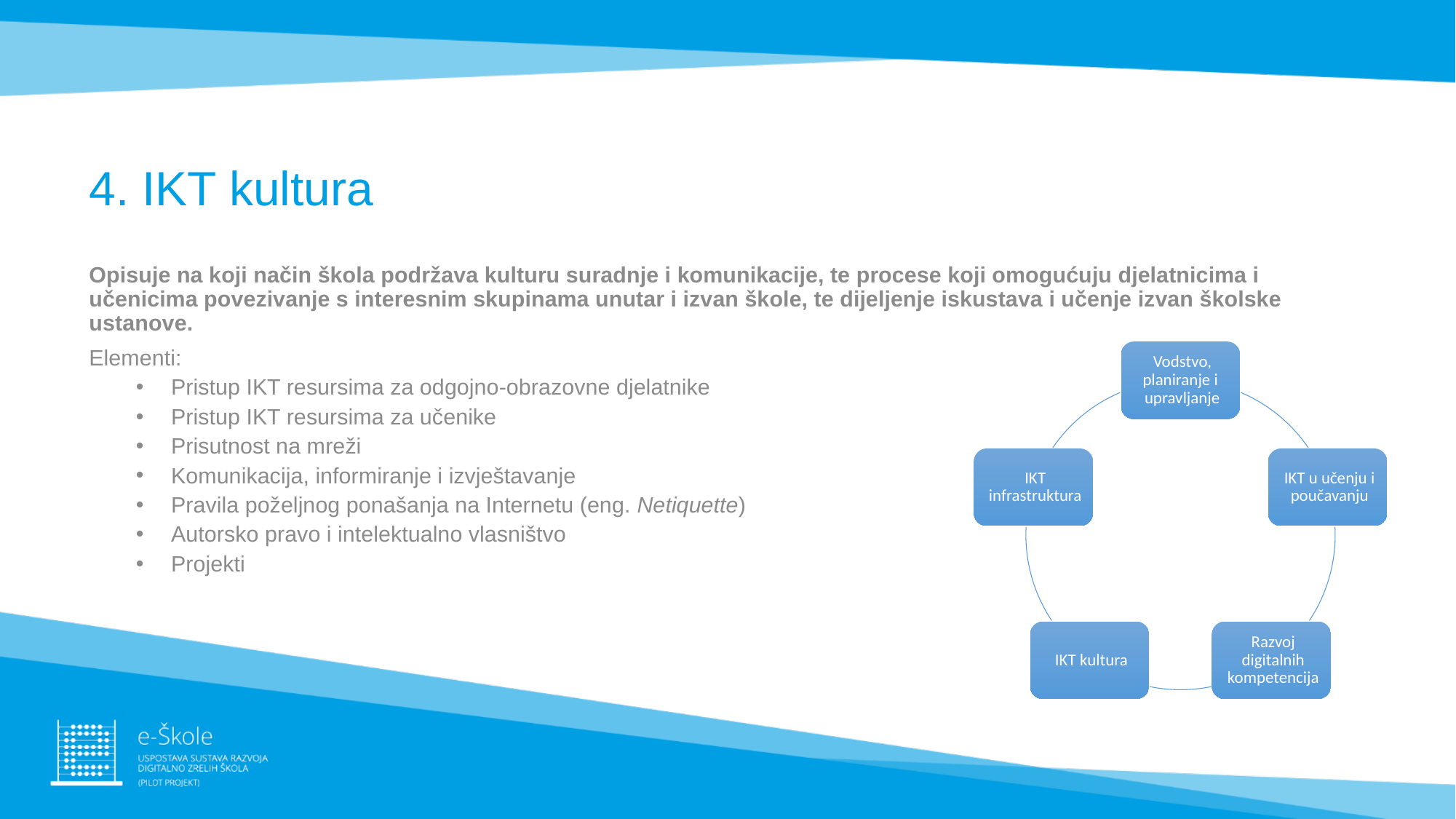

# 4. IKT kultura
Opisuje na koji način škola podržava kulturu suradnje i komunikacije, te procese koji omogućuju djelatnicima i učenicima povezivanje s interesnim skupinama unutar i izvan škole, te dijeljenje iskustava i učenje izvan školske ustanove.
Elementi:
Pristup IKT resursima za odgojno-obrazovne djelatnike
Pristup IKT resursima za učenike
Prisutnost na mreži
Komunikacija, informiranje i izvještavanje
Pravila poželjnog ponašanja na Internetu (eng. Netiquette)
Autorsko pravo i intelektualno vlasništvo
Projekti
Vodstvo, planiranje i  upravljanje
IKT u učenju i poučavanju
Razvoj digitalnih kompetencija
IKT kultura
IKT infrastruktura